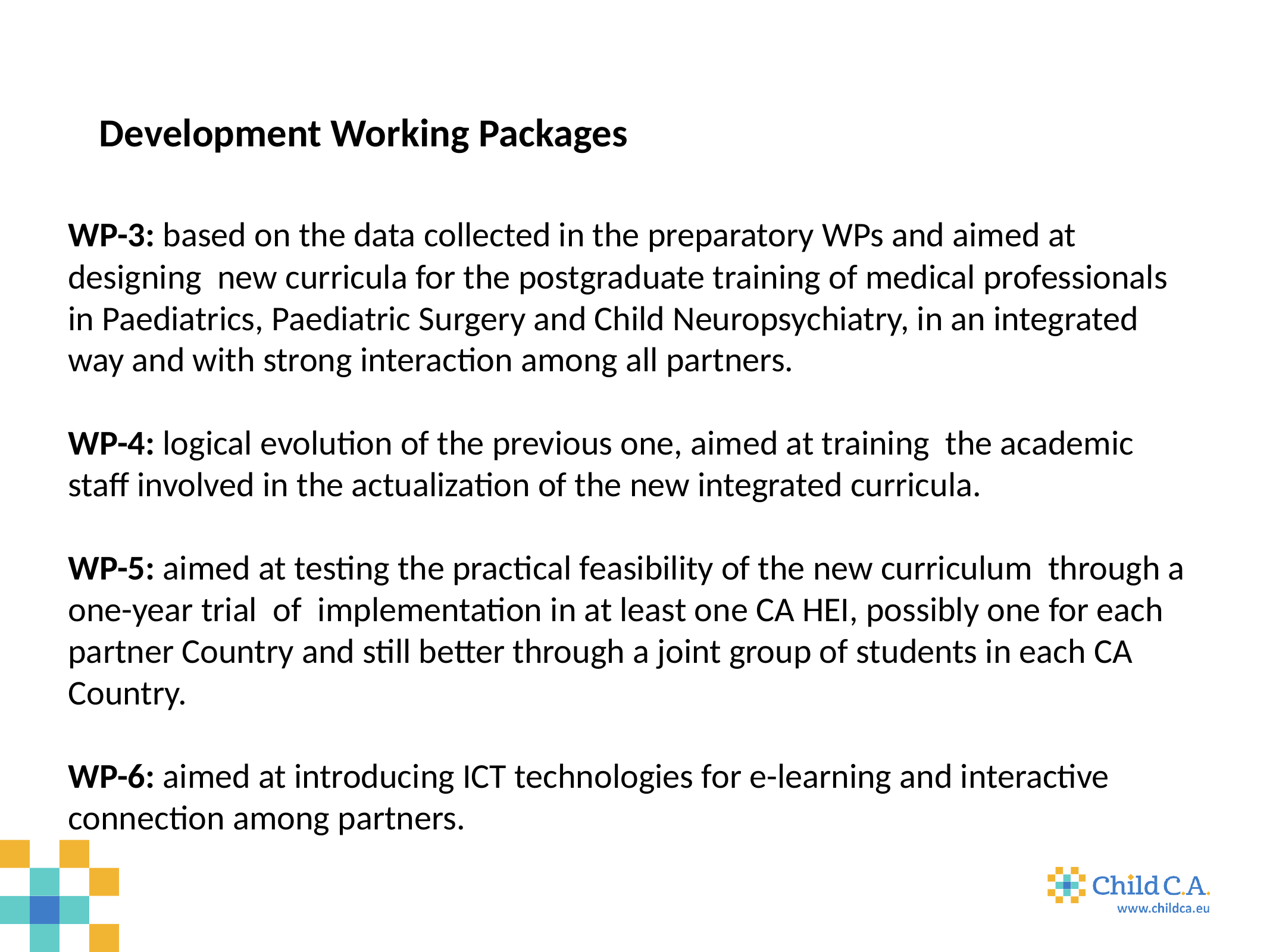

Development Working Packages
WP-3: based on the data collected in the preparatory WPs and aimed at designing  new curricula for the postgraduate training of medical professionals in Paediatrics, Paediatric Surgery and Child Neuropsychiatry, in an integrated way and with strong interaction among all partners.

WP-4: logical evolution of the previous one, aimed at training  the academic staff involved in the actualization of the new integrated curricula.

WP-5: aimed at testing the practical feasibility of the new curriculum  through a one-year trial  of  implementation in at least one CA HEI, possibly one for each partner Country and still better through a joint group of students in each CA Country.

WP-6: aimed at introducing ICT technologies for e-learning and interactive connection among partners.